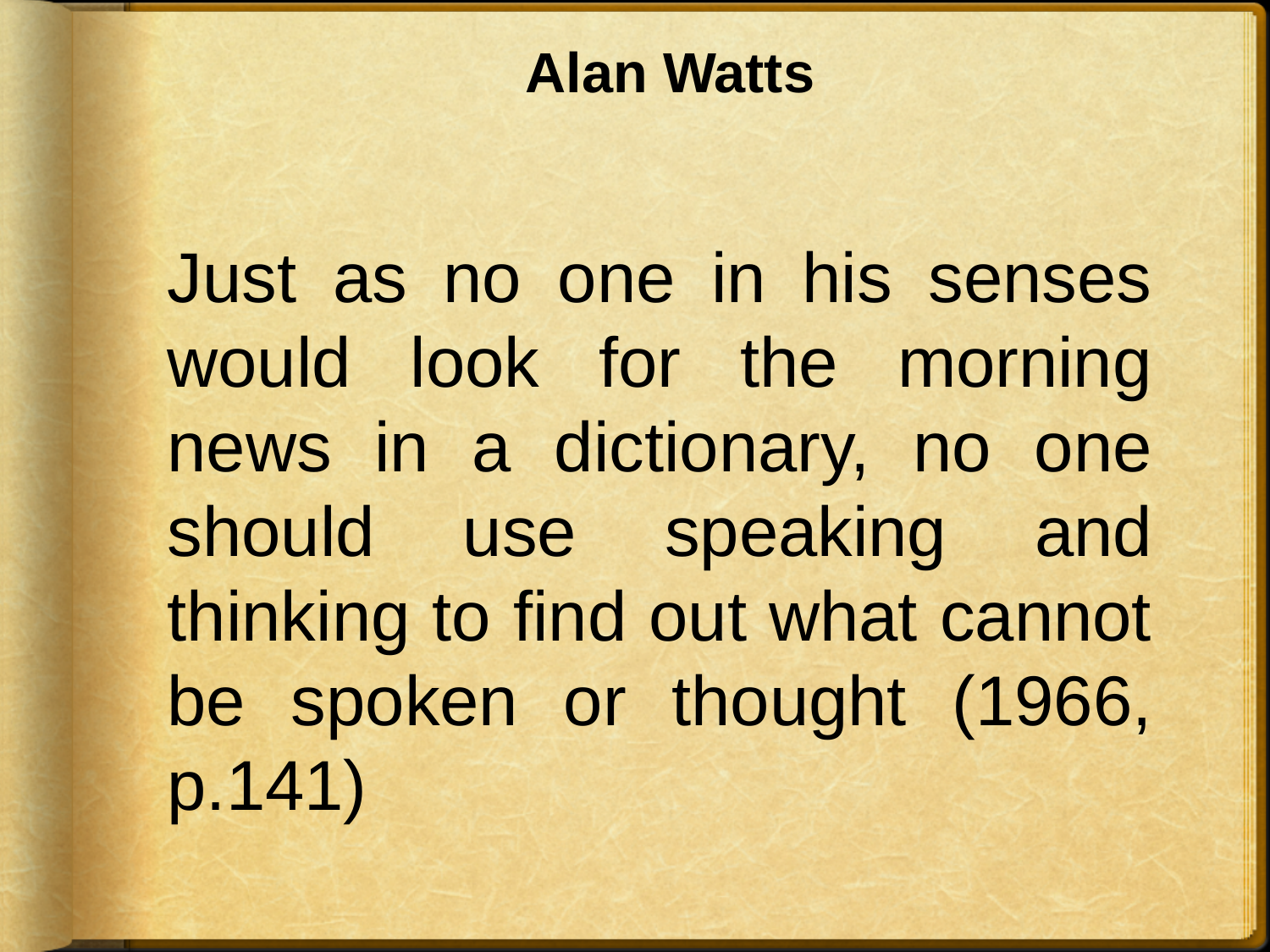

# Alan Watts

Just as no one in his senses would look for the morning news in a dictionary, no one should use speaking and thinking to find out what cannot be spoken or thought (1966, p.141)